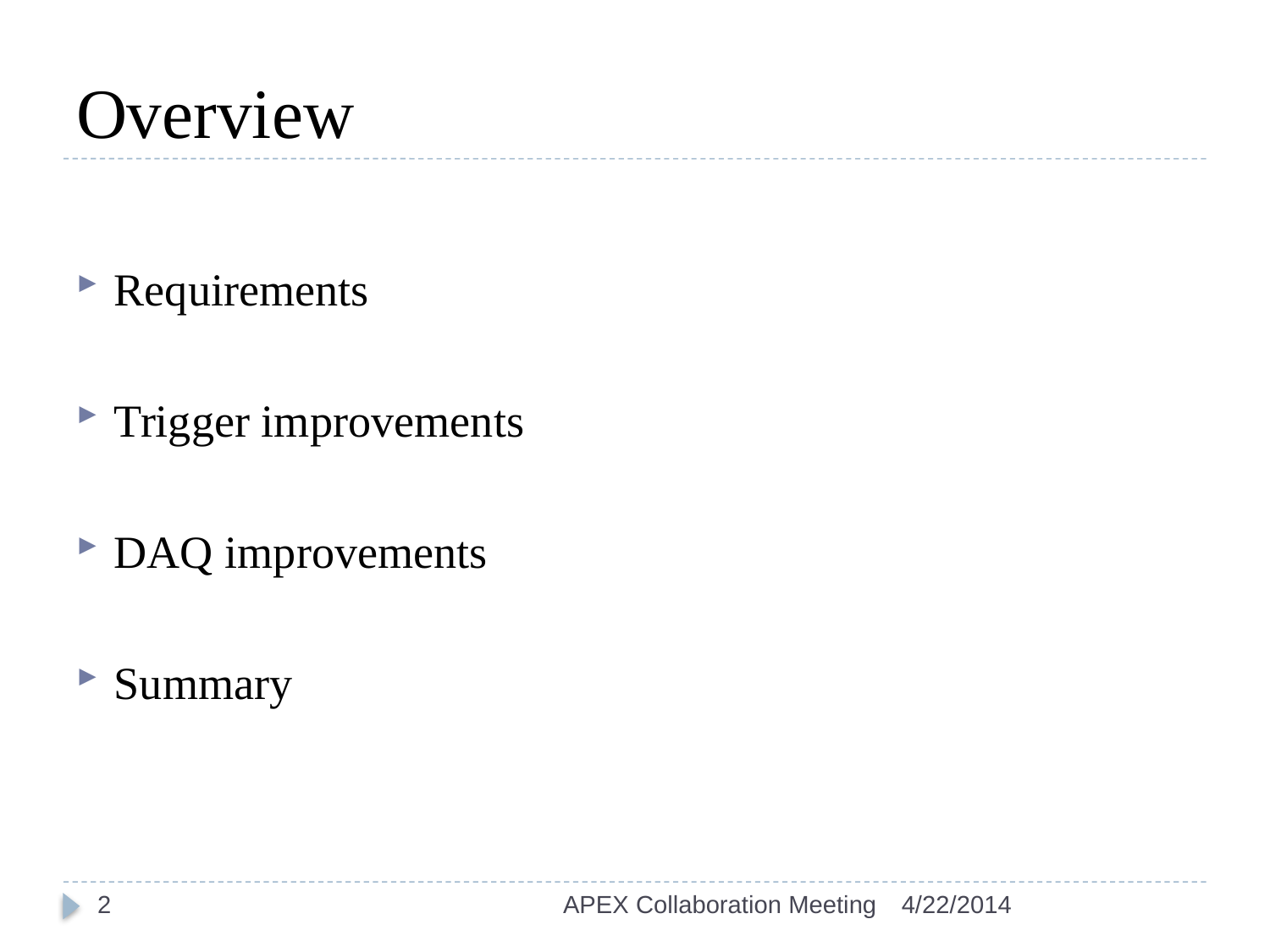

# Overview
Requirements

Trigger improvements

DAQ improvements

Summary

2
APEX Collaboration Meeting
4/22/2014